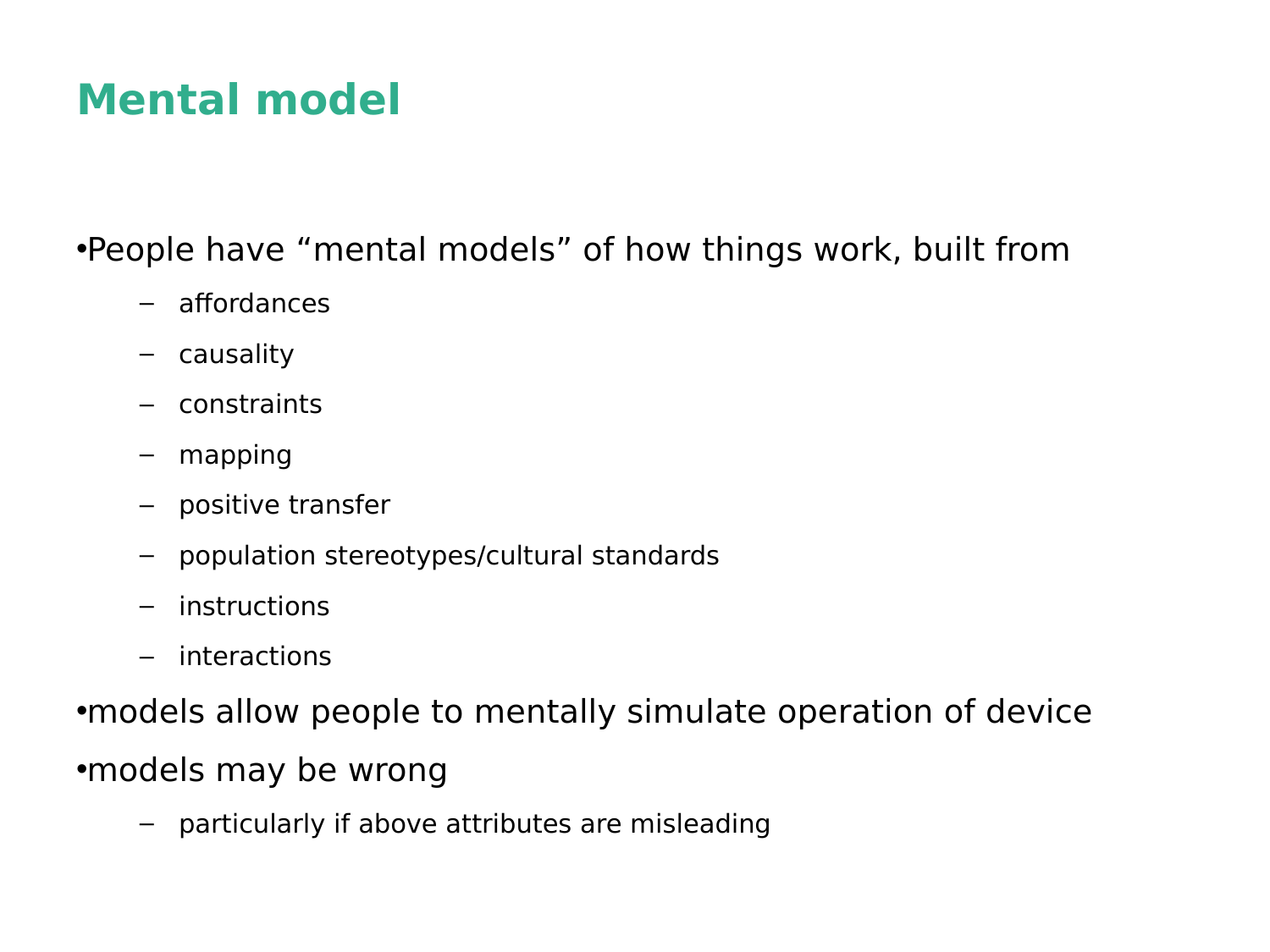

# Mental model
People have “mental models” of how things work, built from
affordances
causality
constraints
mapping
positive transfer
population stereotypes/cultural standards
instructions
interactions
models allow people to mentally simulate operation of device
models may be wrong
particularly if above attributes are misleading